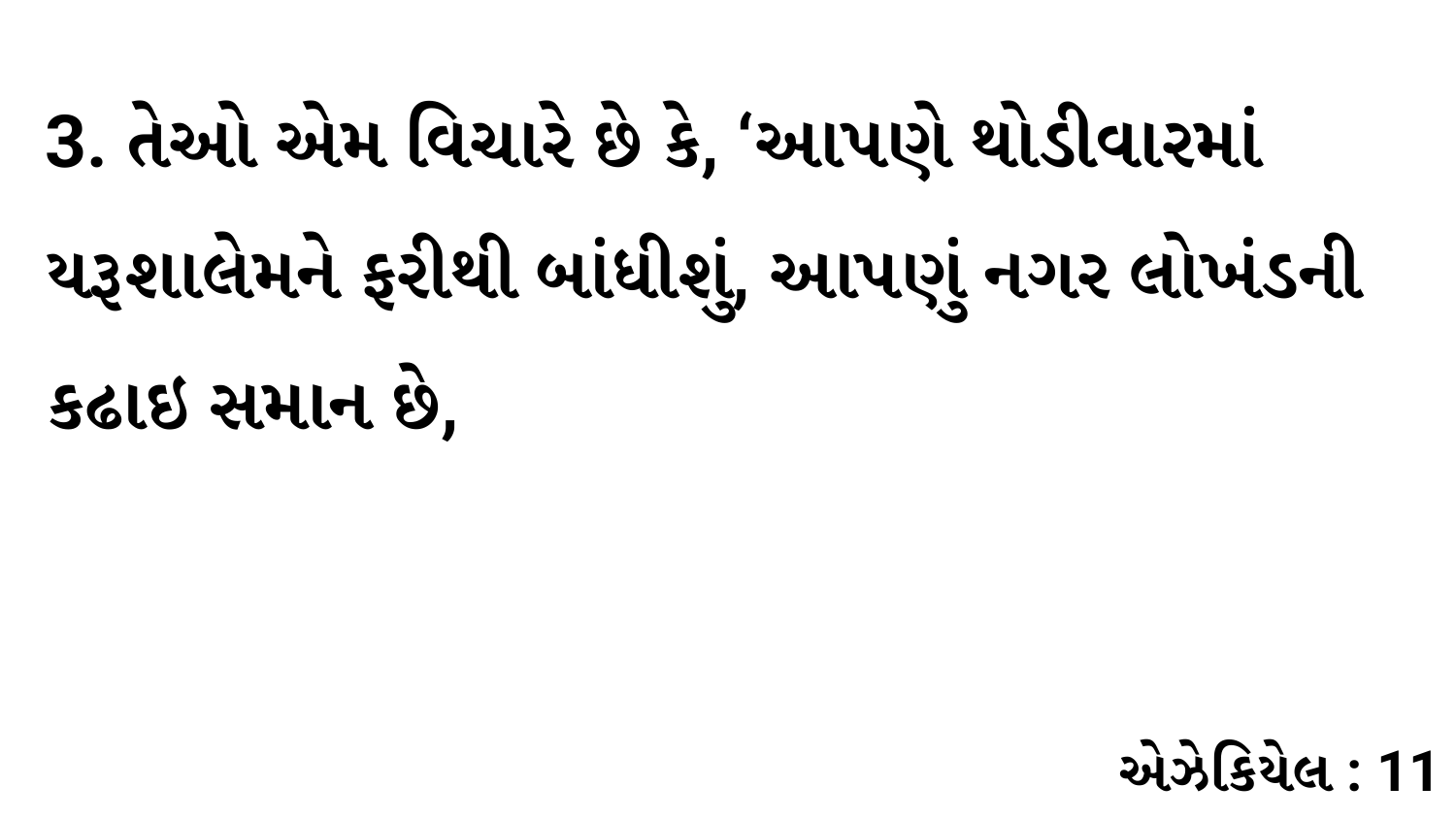

3. તેઓ એમ વિચારે છે કે, ‘આપણે થોડીવારમાં યરૂશાલેમને ફરીથી બાંધીશું, આપણું નગર લોખંડની કઢાઇ સમાન છે,
એઝેકિયેલ : 11